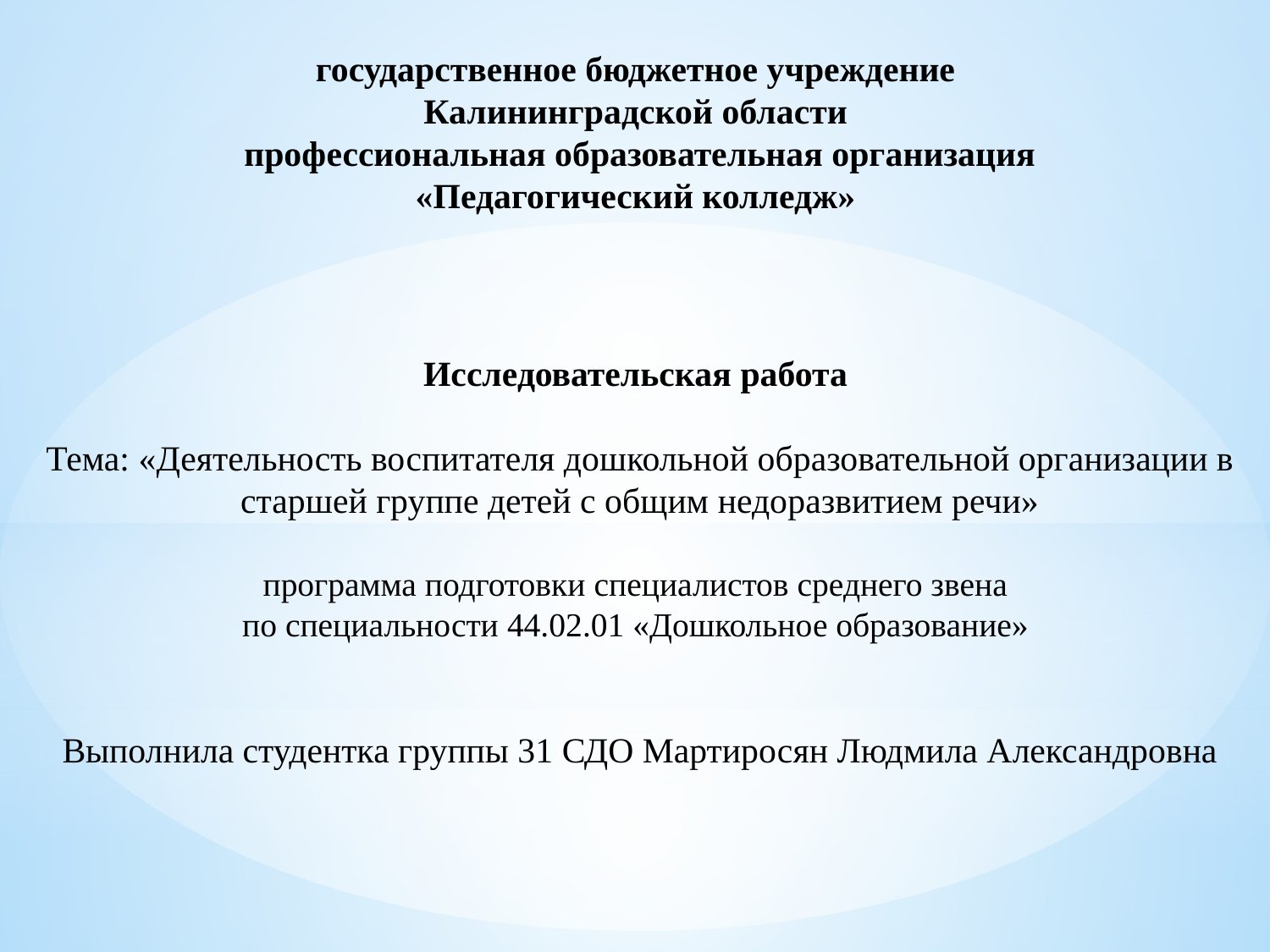

государственное бюджетное учреждение
Калининградской области
профессиональная образовательная организация
«Педагогический колледж»

Исследовательская работа

Тема: «Деятельность воспитателя дошкольной образовательной организации в старшей группе детей с общим недоразвитием речи»

программа подготовки специалистов среднего звена
по специальности 44.02.01 «Дошкольное образование»

Выполнила студентка группы 31 СДО Мартиросян Людмила Александровна